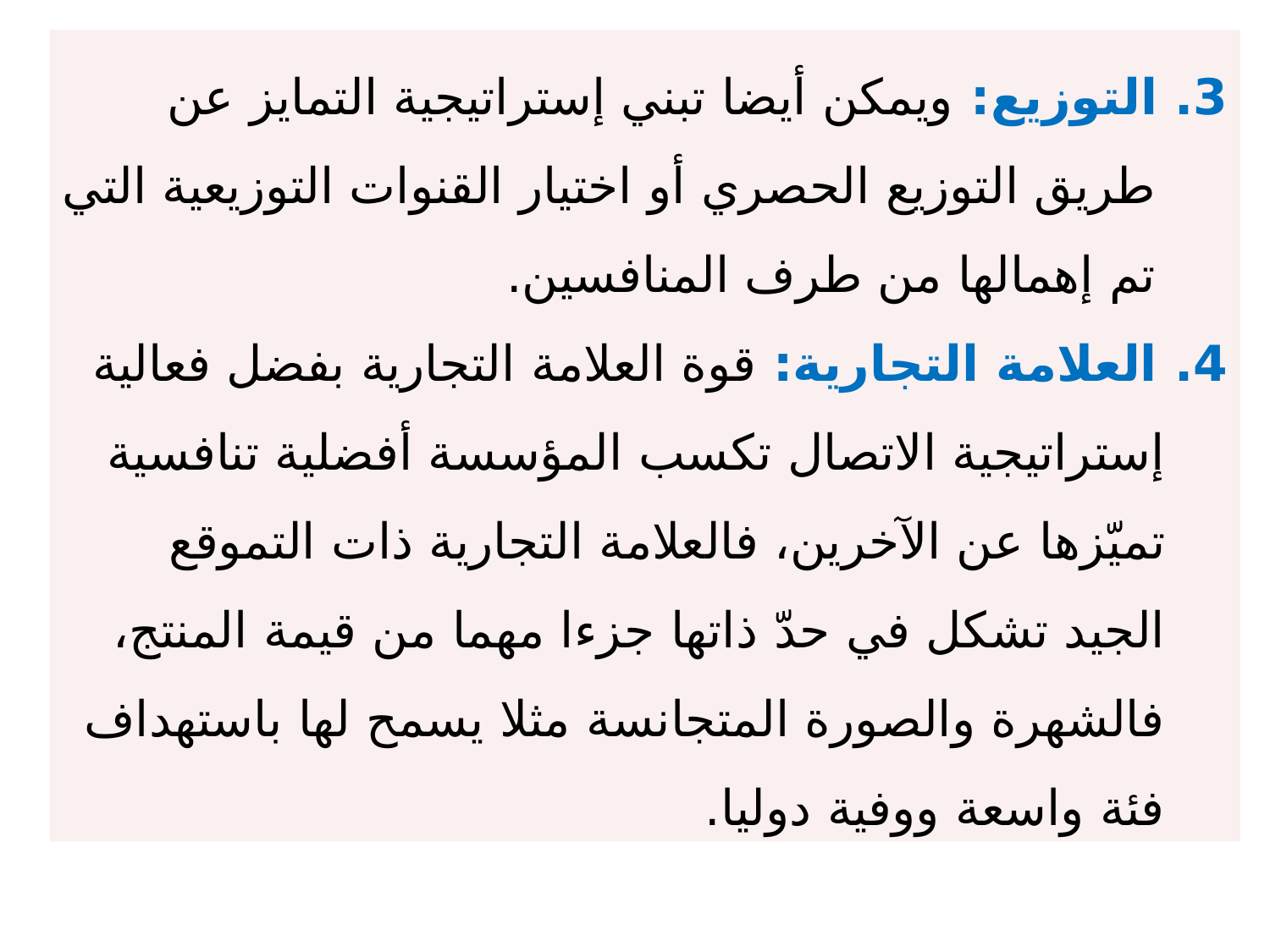

3. التوزیع: ویمكن أیضا تبني إستراتیجیة التمایز عن طریق التوزیع الحصري أو اختیار القنوات التوزیعیة التي تم إهمالها من طرف المنافسین.
4. العلامة التجاریة: قوة العلامة التجاریة بفضل فعالية إستراتيجية الاتصال تكسب المؤسسة أفضلیة تنافسیة تمیّزها عن الآخرین، فالعلامة التجاریة ذات التموقع الجيد تشكل في حدّ ذاتها جزءا مهما من قیمة المنتج، فالشهرة والصورة المتجانسة مثلا يسمح لها باستهداف فئة واسعة ووفية دوليا.